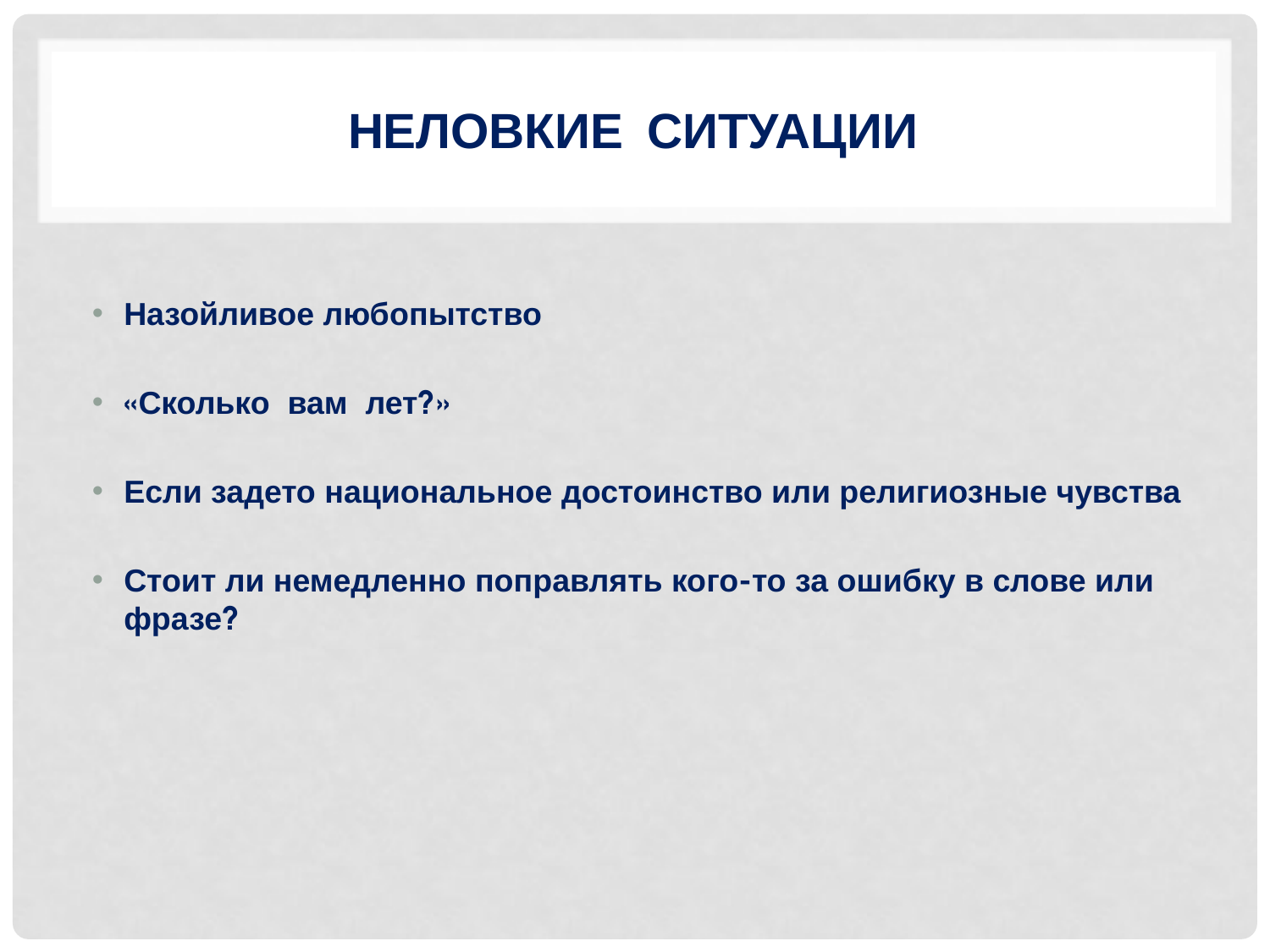

# Неловкие  ситуации

Назойливое любопытство

«Сколько  вам  лет?»

Если задето национальное достоинство или религиозные чувства

Стоит ли немедленно поправлять кого-то за ошибку в слове или фразе?